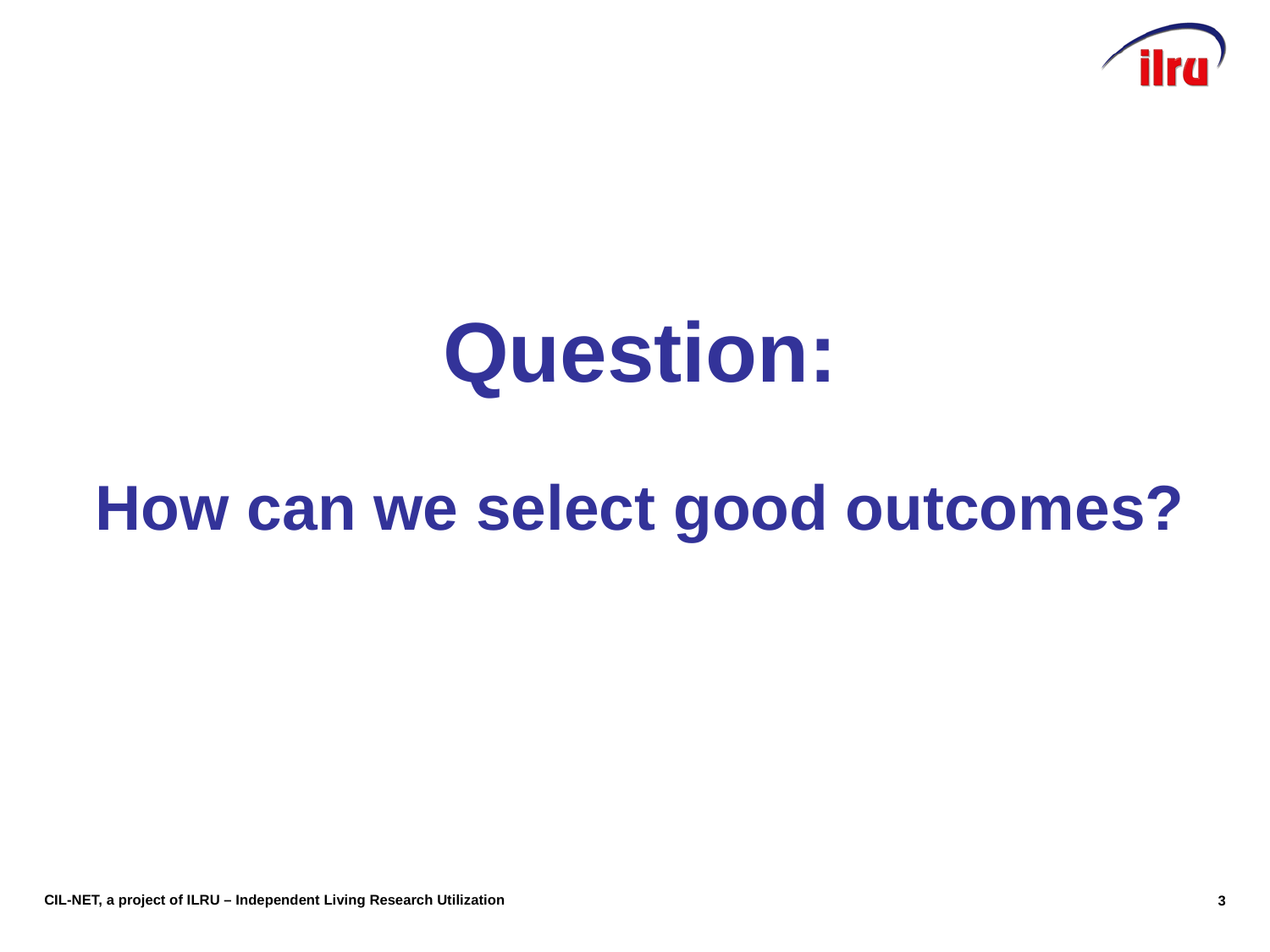

# Question: How can we select good outcomes?
3